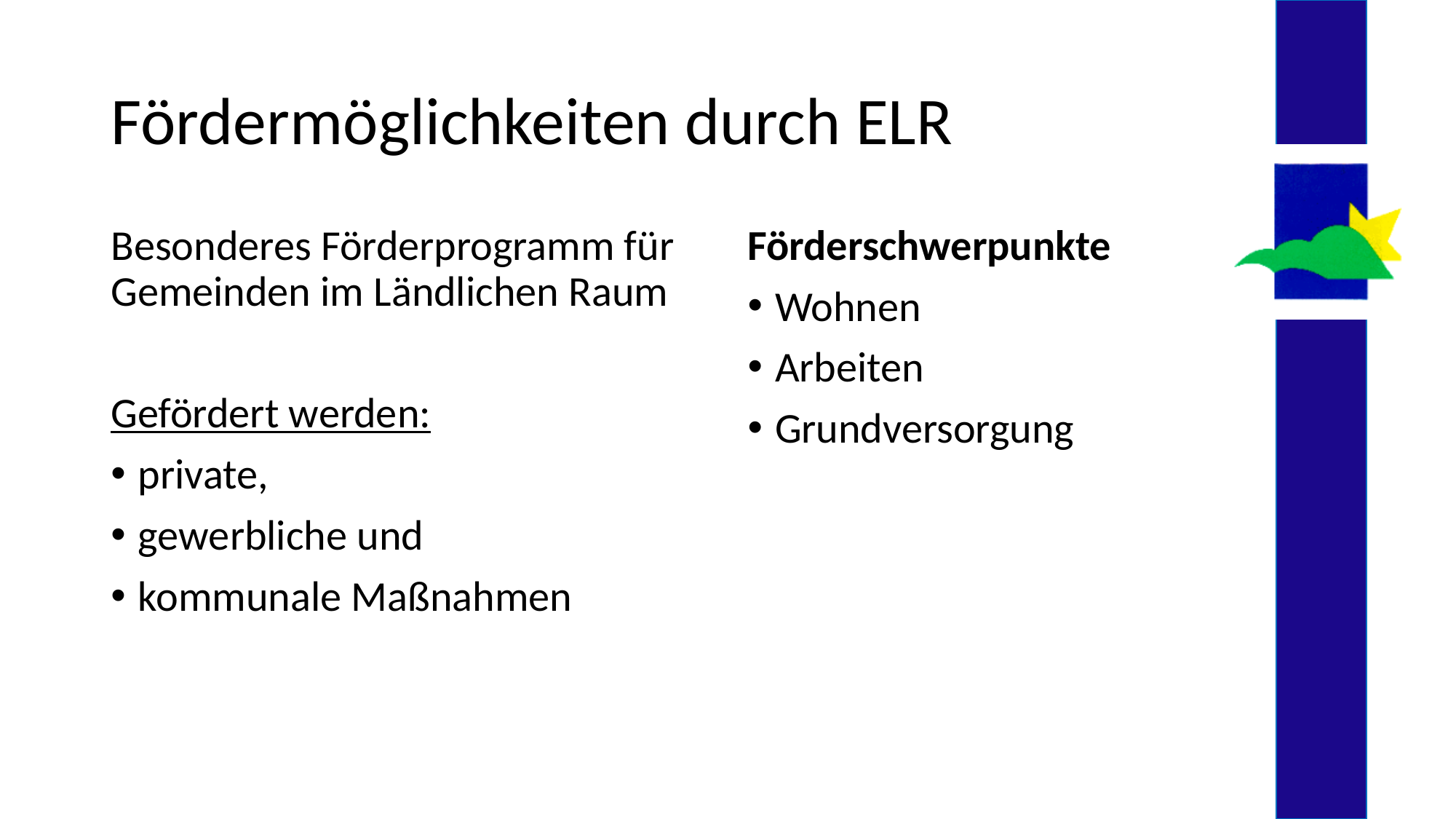

# Fördermöglichkeiten durch ELR
Besonderes Förderprogramm für Gemeinden im Ländlichen Raum

Gefördert werden:
private,
gewerbliche und
kommunale Maßnahmen

Förderschwerpunkte
Wohnen
Arbeiten
Grundversorgung